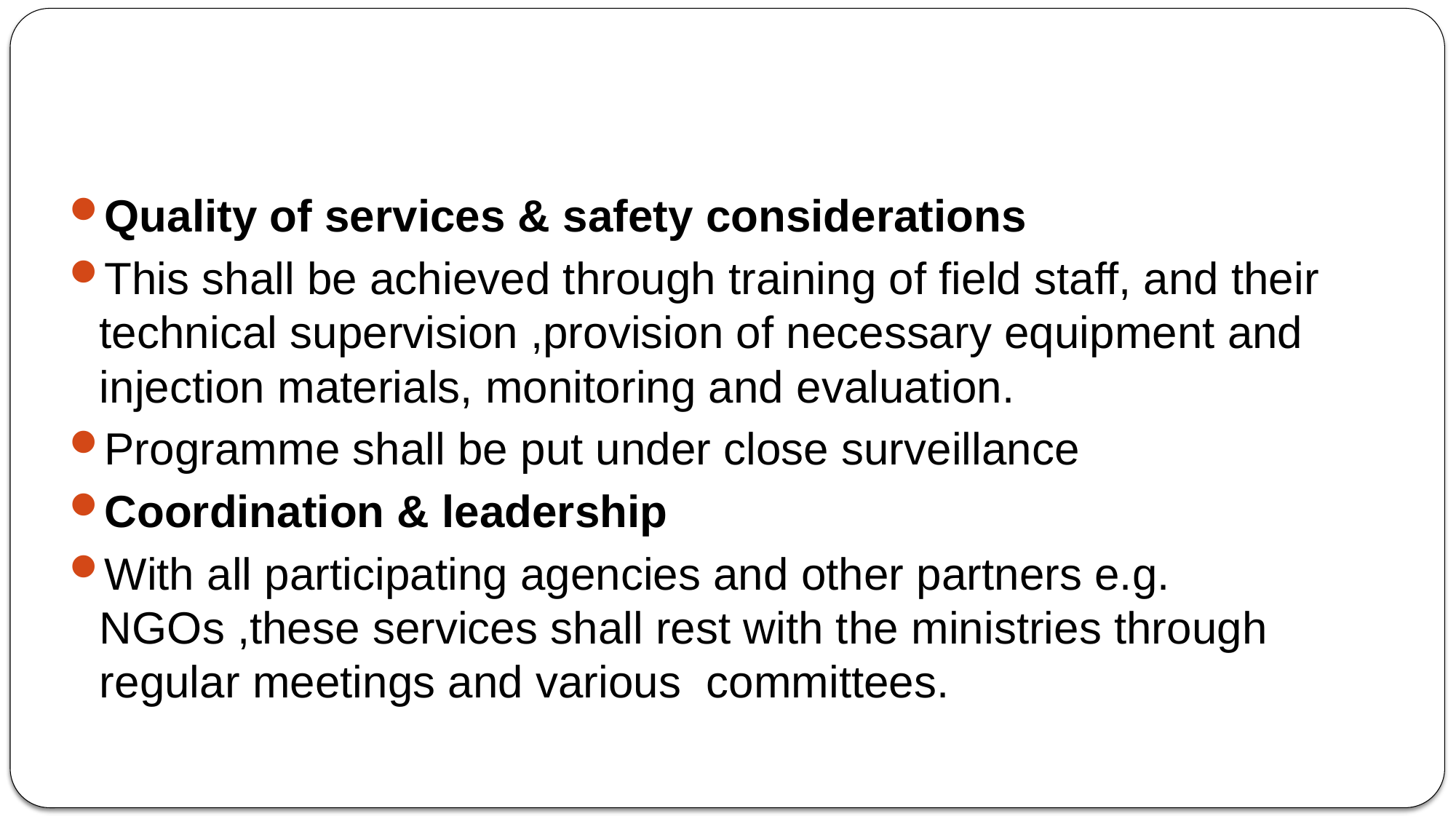

#
Quality of services & safety considerations
This shall be achieved through training of field staff, and their technical supervision ,provision of necessary equipment and injection materials, monitoring and evaluation.
Programme shall be put under close surveillance
Coordination & leadership
With all participating agencies and other partners e.g. NGOs ,these services shall rest with the ministries through regular meetings and various  committees.